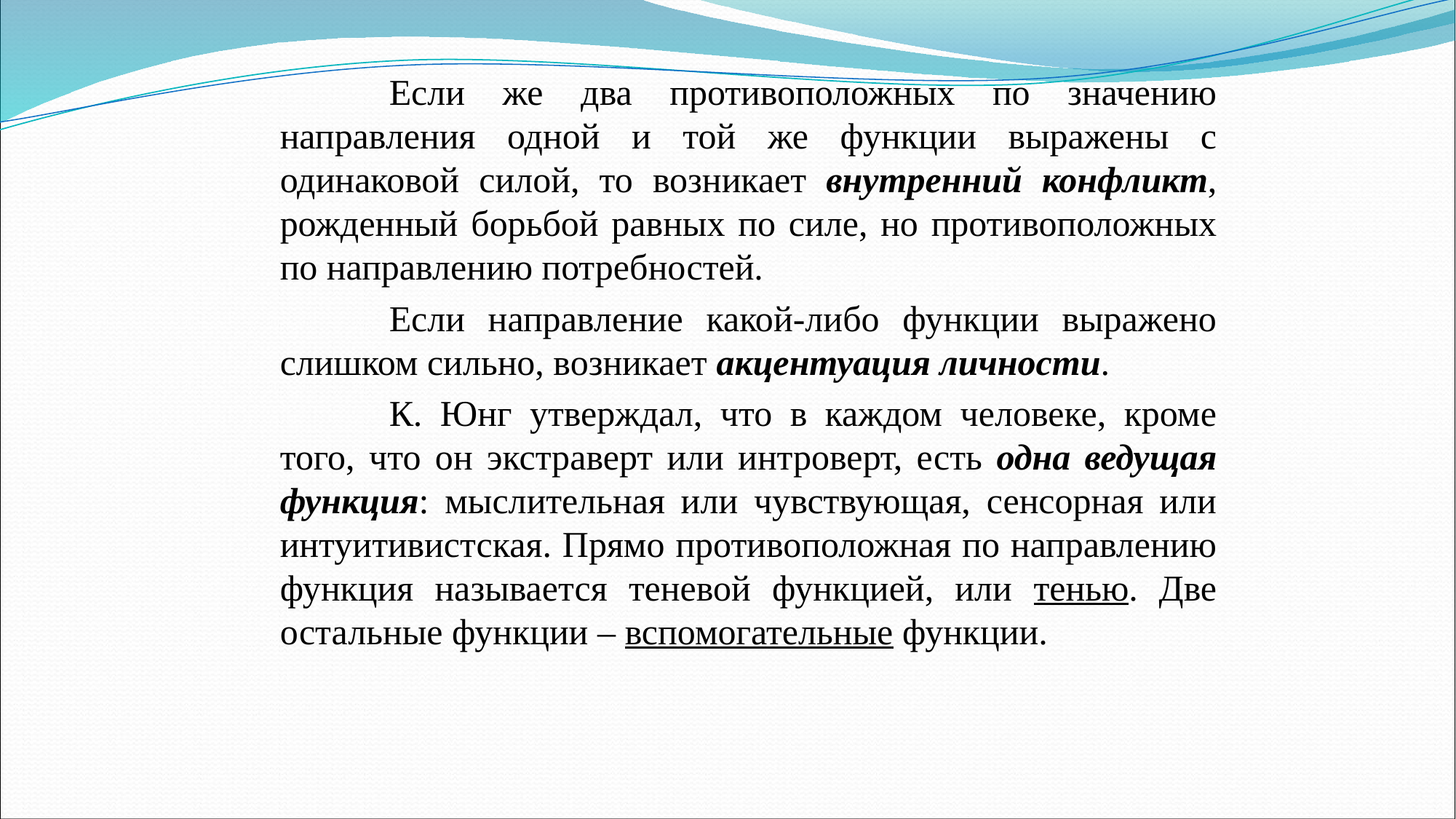

Если же два противоположных по значению направления одной и той же функции выражены с одинаковой силой, то возникает внутренний конфликт, рожденный борьбой равных по силе, но противоположных по направлению потребностей.
		Если направление какой-либо функции выражено слишком сильно, возникает акцентуация личности.
		К. Юнг утверждал, что в каждом человеке, кроме того, что он экстраверт или интроверт, есть одна ведущая функция: мыслительная или чувствующая, сенсорная или интуитивистская. Прямо противоположная по направлению функция называется теневой функцией, или тенью. Две остальные функции – вспомогательные функции.